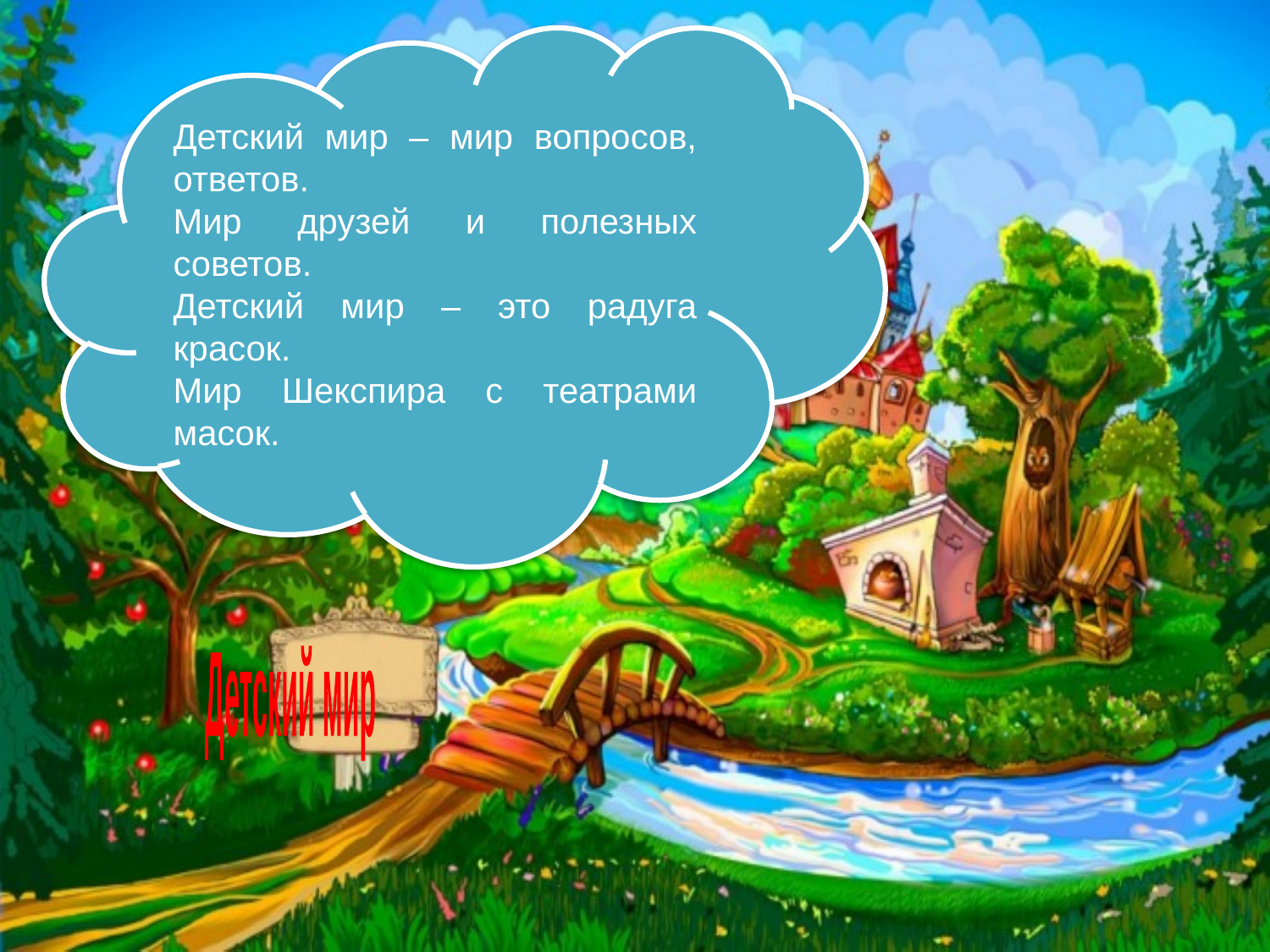

Детский мир – мир вопросов, ответов.
Мир друзей и полезных советов.
Детский мир – это радуга красок.
Мир Шекспира с театрами масок.
Детский мир